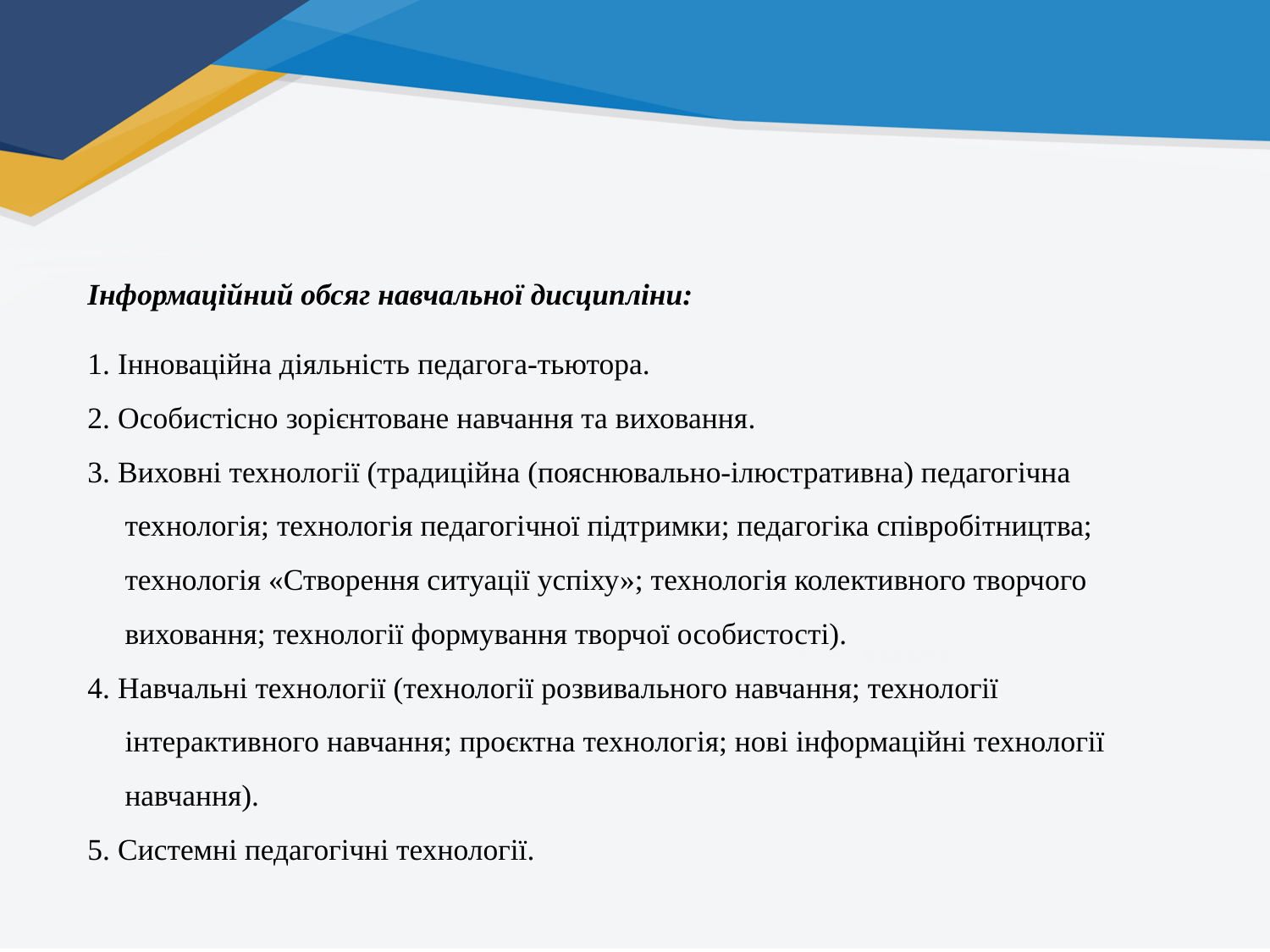

Інформаційний обсяг навчальної дисципліни:

1. Інноваційна діяльність педагога-тьютора.
2. Особистісно зорієнтоване навчання та виховання.
3. Виховні технології (традиційна (пояснювально-ілюстративна) педагогічна технологія; технологія педагогічної підтримки; педагогіка співробітництва; технологія «Створення ситуації успіху»; технологія колективного творчого виховання; технології формування творчої особистості).
4. Навчальні технології (технології розвивального навчання; технології інтерактивного навчання; проєктна технологія; нові інформаційні технології навчання).
5. Системні педагогічні технології.